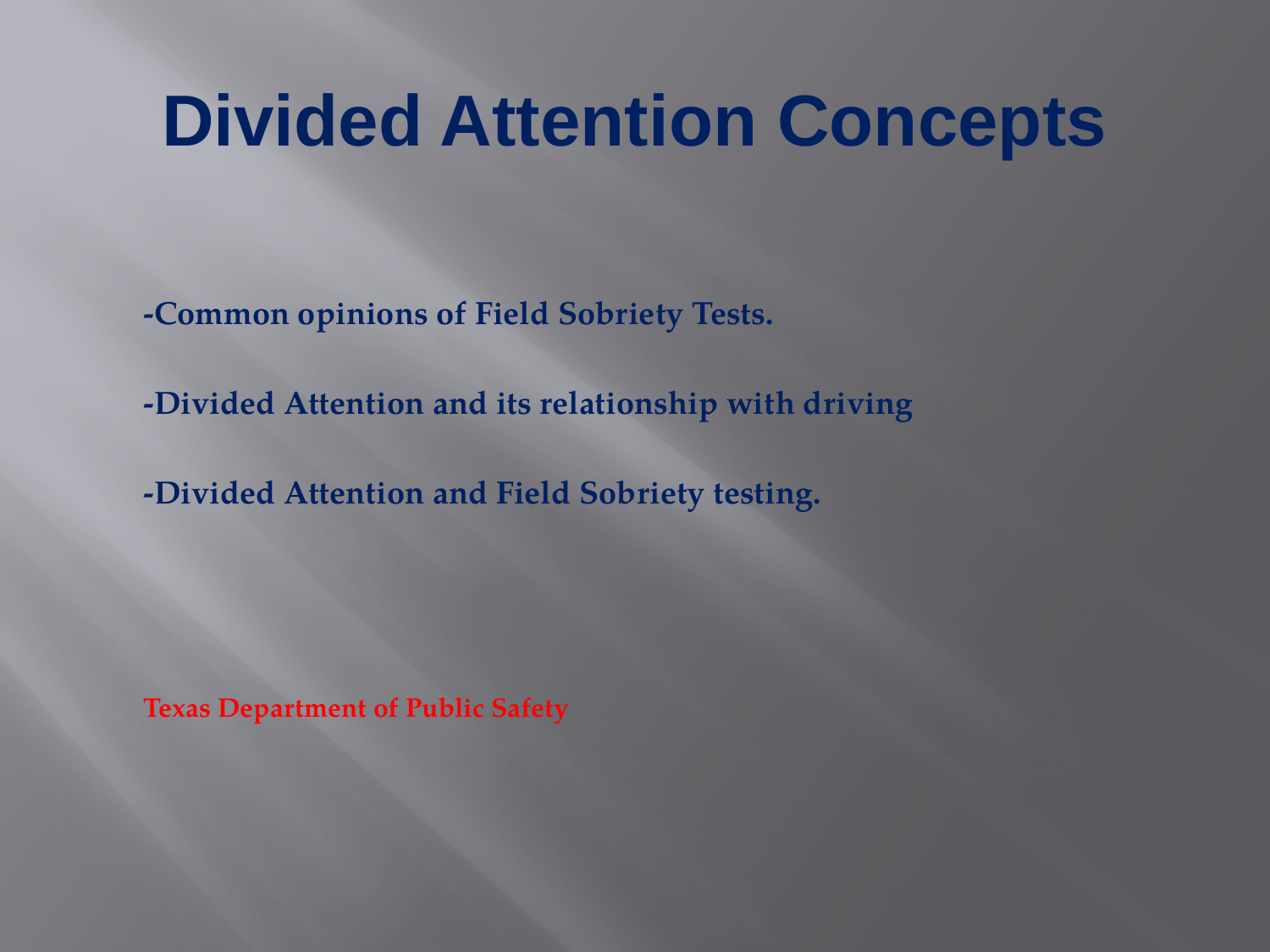

# Divided Attention Concepts

-Common opinions of Field Sobriety Tests.

-Divided Attention and its relationship with driving

-Divided Attention and Field Sobriety testing.

Texas Department of Public Safety